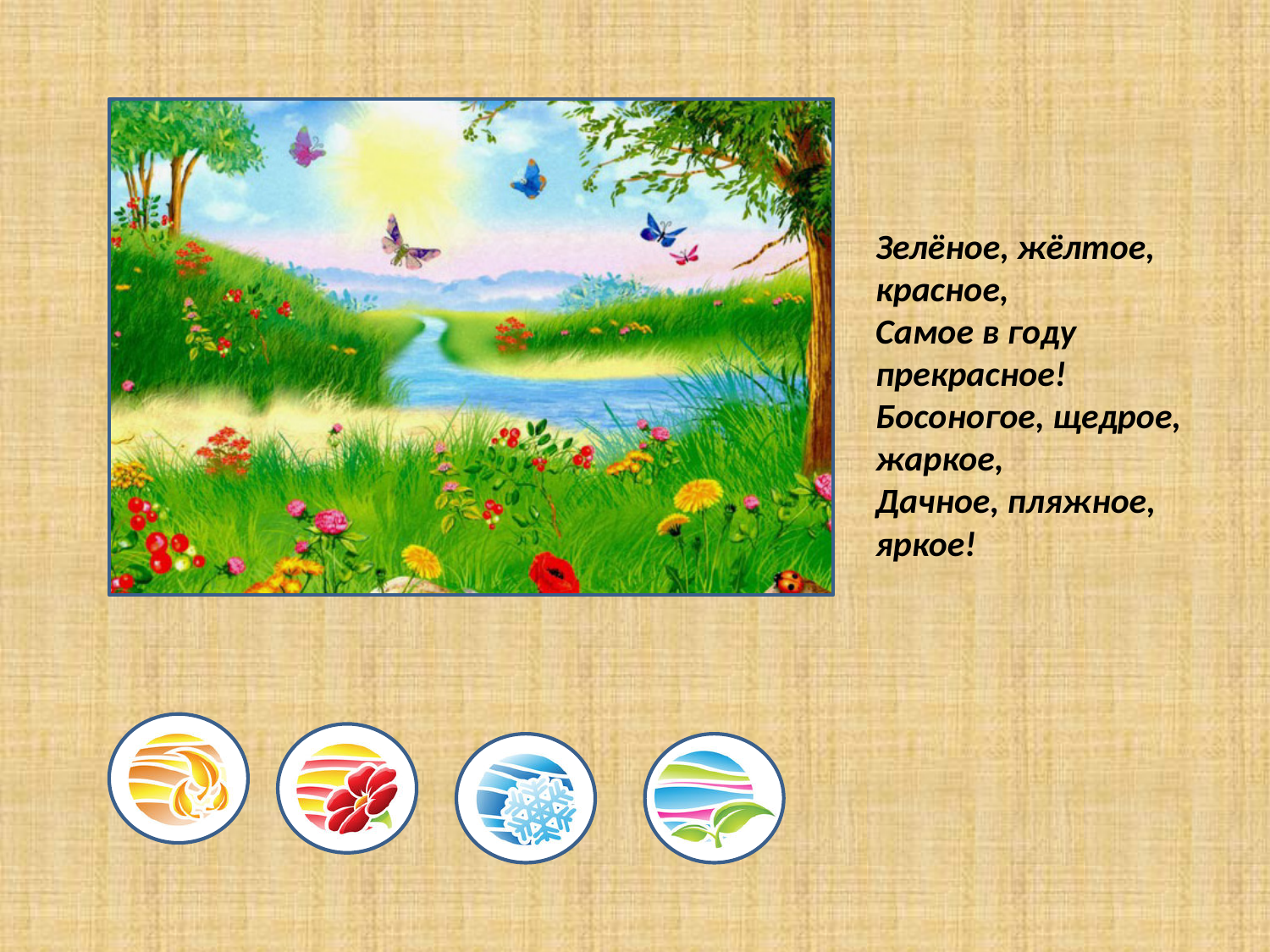

Зелёное, жёлтое, красное,
Самое в году прекрасное!
Босоногое, щедрое, жаркое,
Дачное, пляжное, яркое!